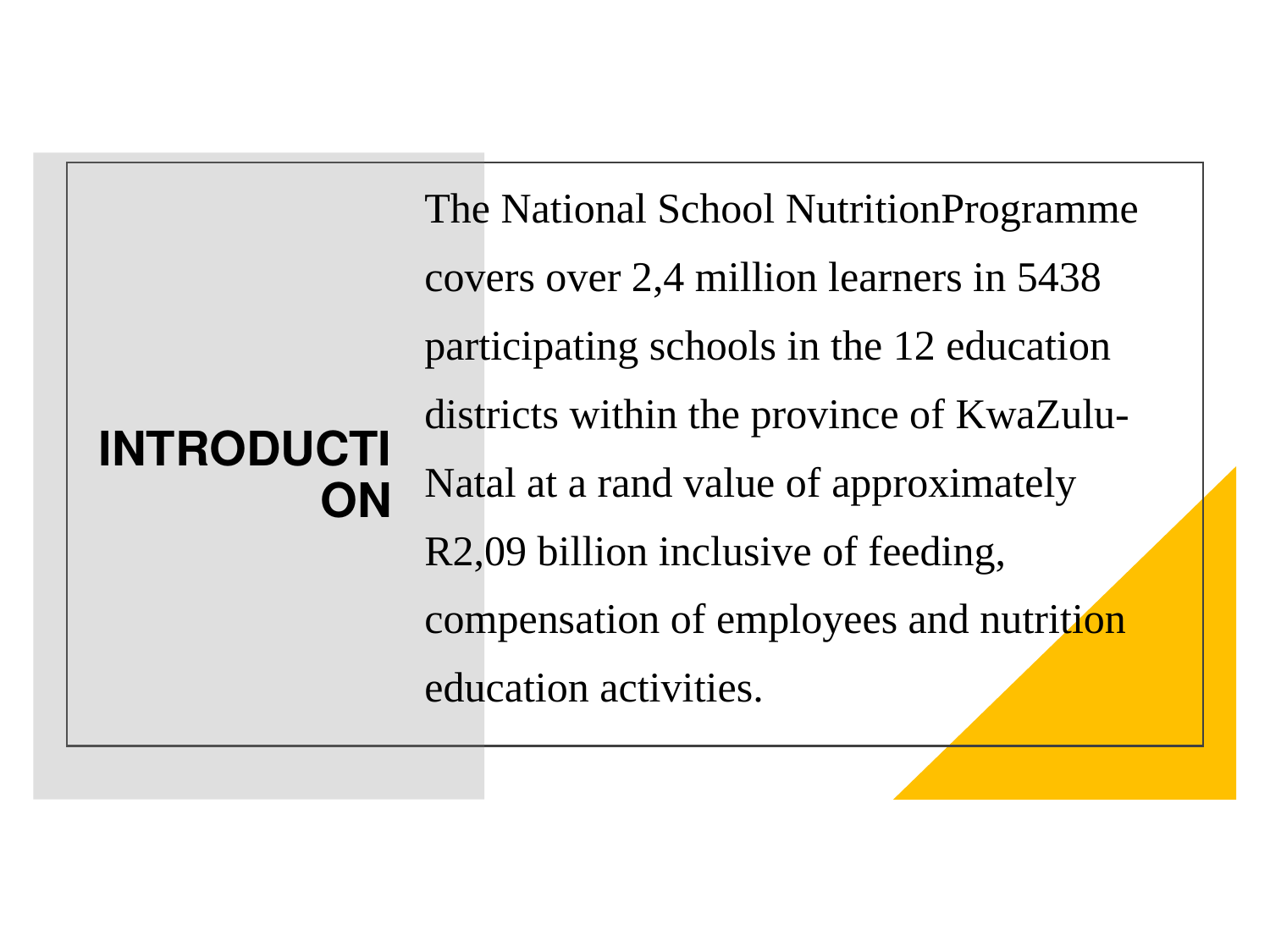

The National School NutritionProgramme
covers over 2,4 million learners in 5438
participating schools in the 12 education
districts within the province of KwaZulu-
Natal at a rand value of approximately
R2,09 billion inclusive of feeding,
compensation of employees and nutrition
education activities.

# INTRODUCTION